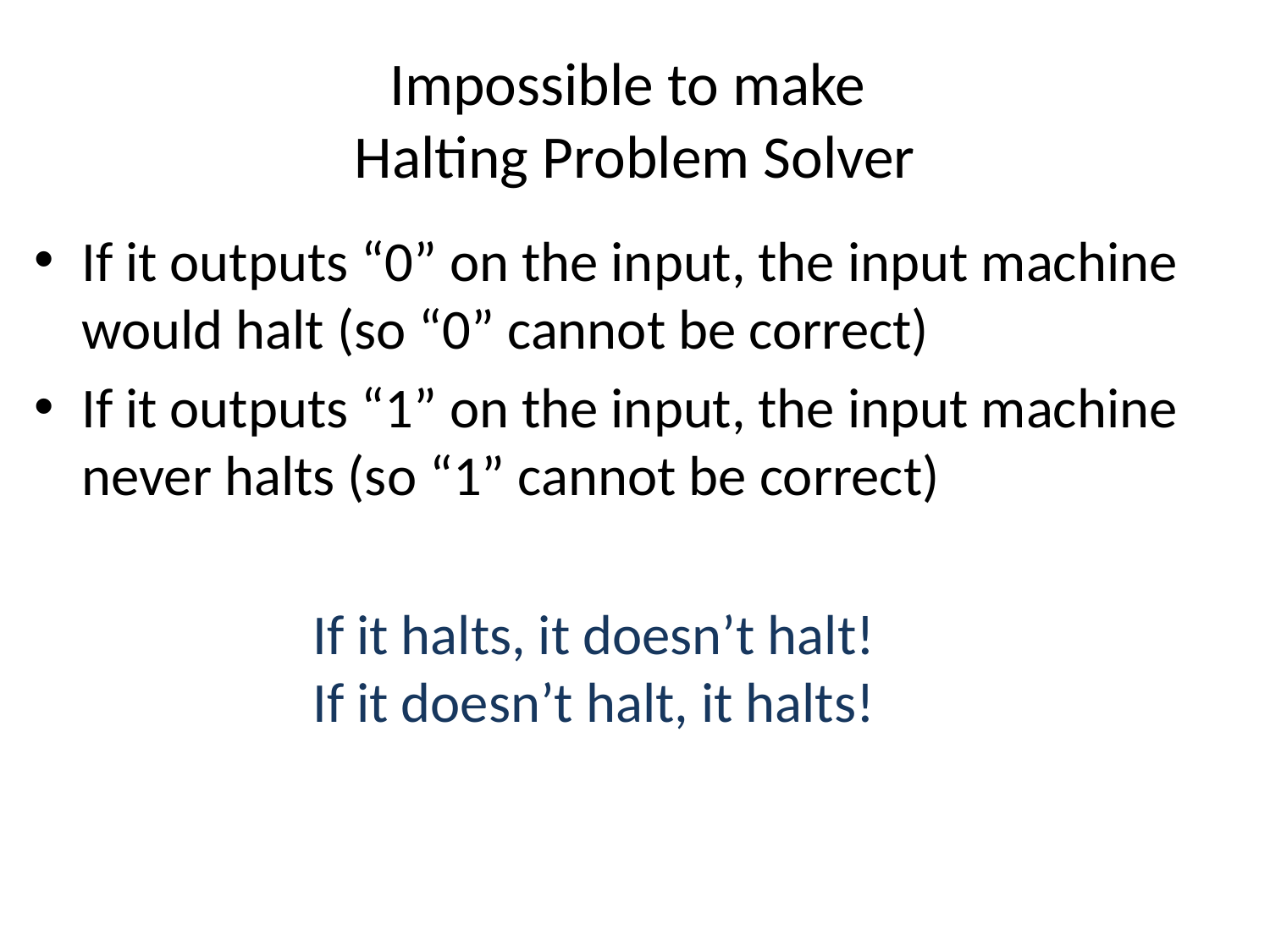

# Impossible to make Halting Problem Solver
If it outputs “0” on the input, the input machine would halt (so “0” cannot be correct)
If it outputs “1” on the input, the input machine never halts (so “1” cannot be correct)
If it halts, it doesn’t halt!
If it doesn’t halt, it halts!